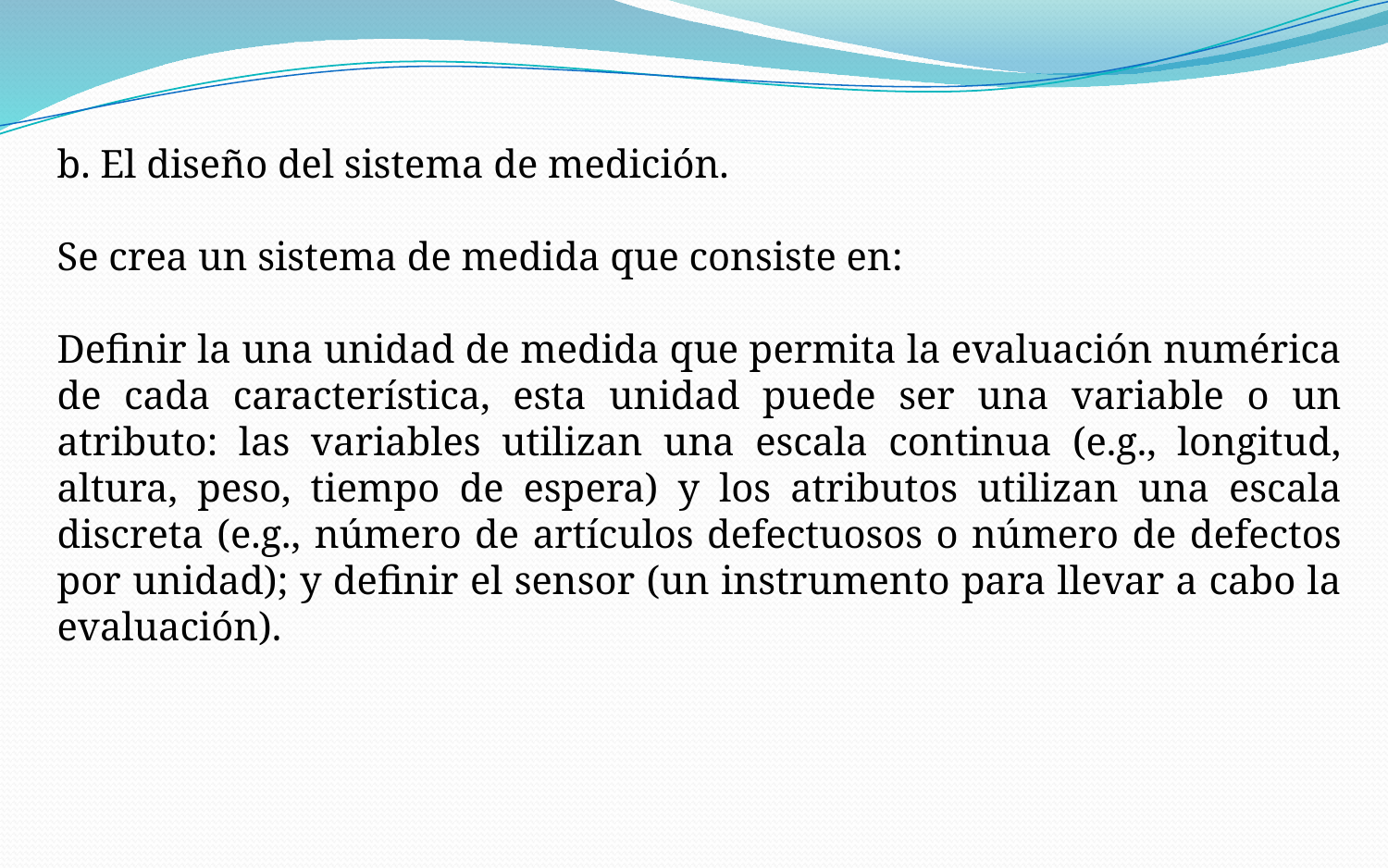

b. El diseño del sistema de medición.

Se crea un sistema de medida que consiste en:

Definir la una unidad de medida que permita la evaluación numérica de cada característica, esta unidad puede ser una variable o un atributo: las variables utilizan una escala continua (e.g., longitud, altura, peso, tiempo de espera) y los atributos utilizan una escala discreta (e.g., número de artículos defectuosos o número de defectos por unidad); y definir el sensor (un instrumento para llevar a cabo la evaluación).